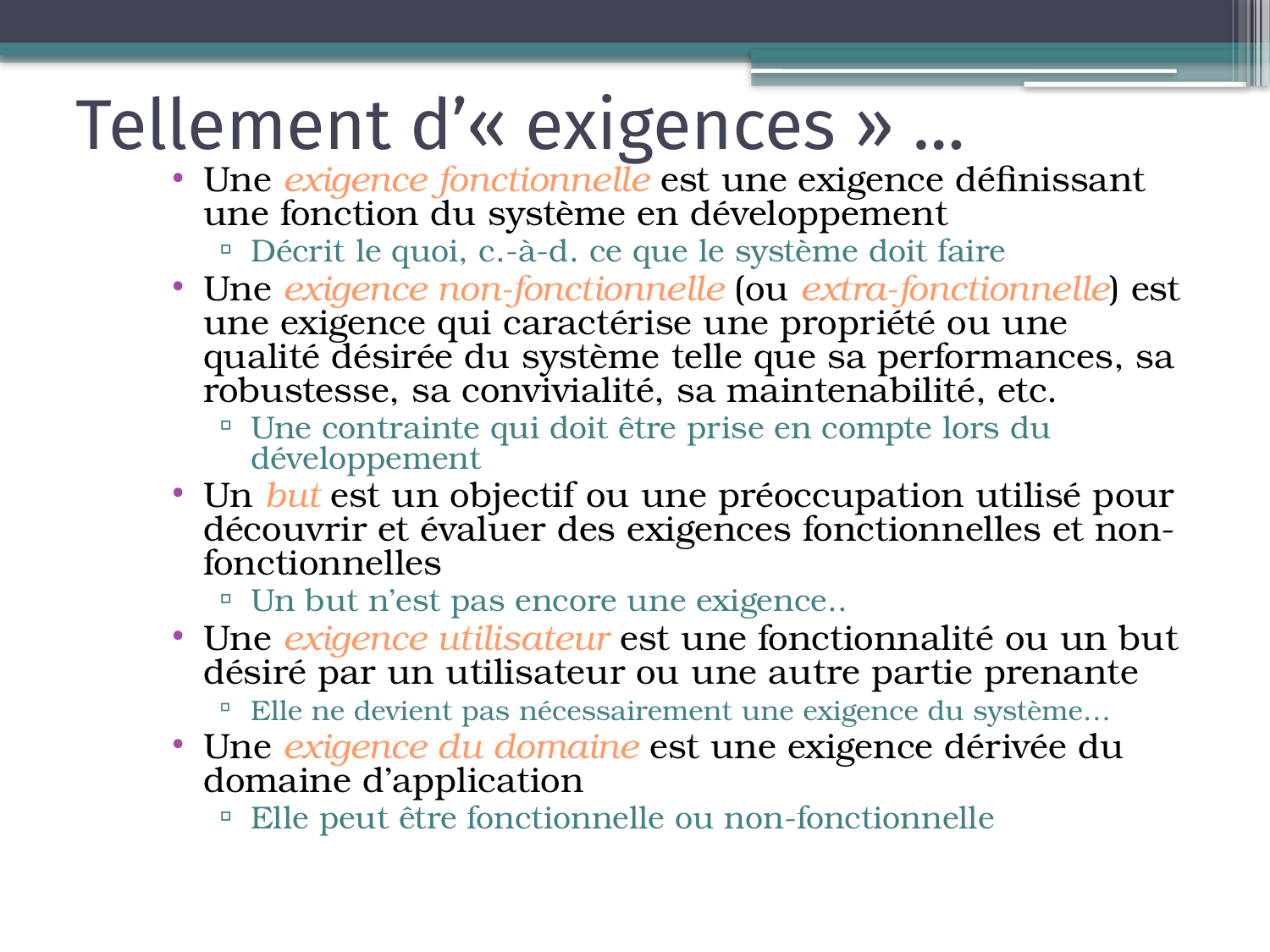

# Tellement d’« exigences » …
Une exigence fonctionnelle est une exigence définissant une fonction du système en développement
Décrit le quoi, c.-à-d. ce que le système doit faire
Une exigence non-fonctionnelle (ou extra-fonctionnelle) est une exigence qui caractérise une propriété ou une qualité désirée du système telle que sa performances, sa robustesse, sa convivialité, sa maintenabilité, etc.
Une contrainte qui doit être prise en compte lors du développement
Un but est un objectif ou une préoccupation utilisé pour découvrir et évaluer des exigences fonctionnelles et non-fonctionnelles
Un but n’est pas encore une exigence..
Une exigence utilisateur est une fonctionnalité ou un but désiré par un utilisateur ou une autre partie prenante
Elle ne devient pas nécessairement une exigence du système…
Une exigence du domaine est une exigence dérivée du domaine d’application
Elle peut être fonctionnelle ou non-fonctionnelle